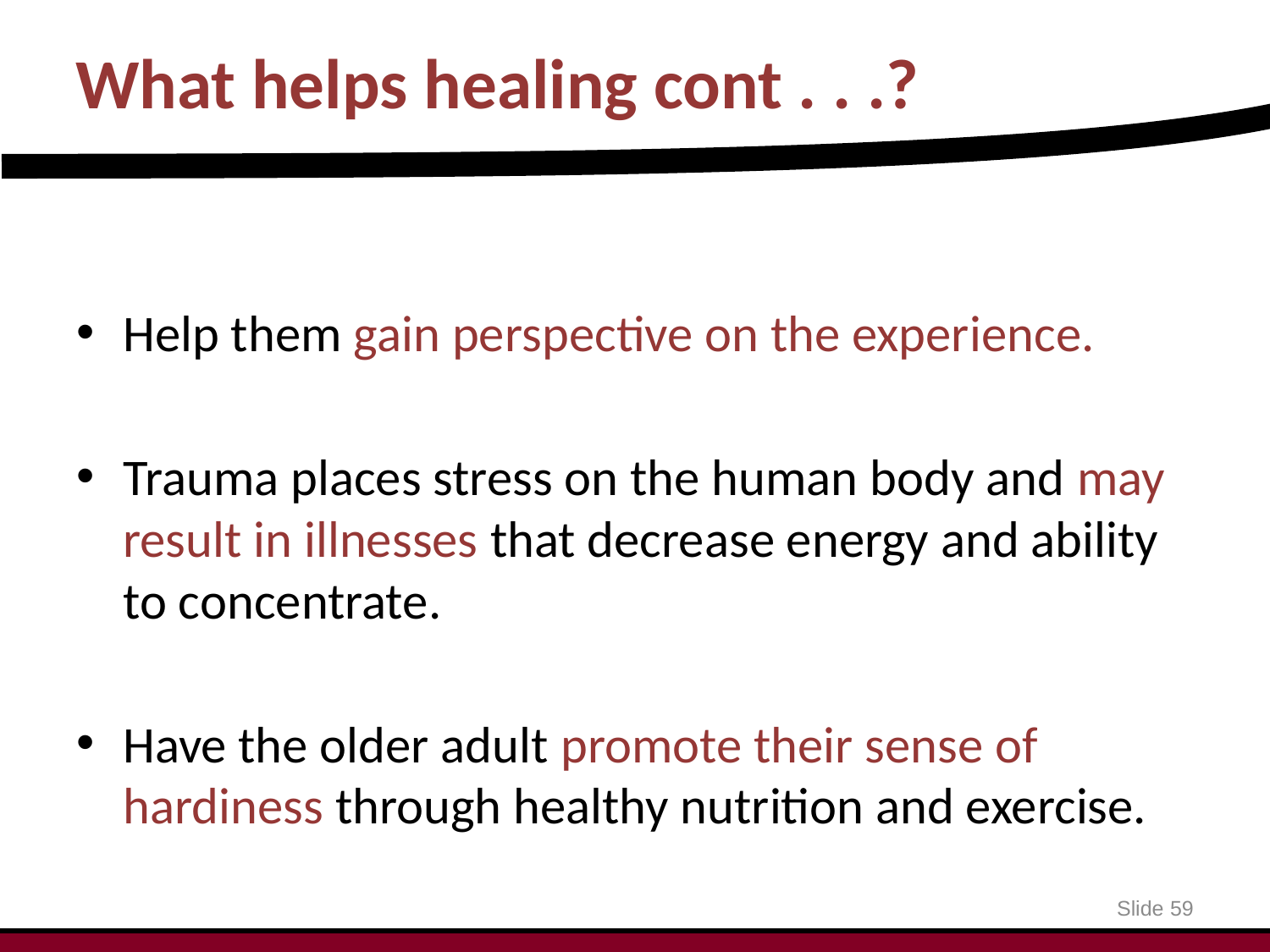

# What helps healing cont . . .?

Help them gain perspective on the experience.

Trauma places stress on the human body and may result in illnesses that decrease energy and ability to concentrate.

Have the older adult promote their sense of hardiness through healthy nutrition and exercise.

Slide 59